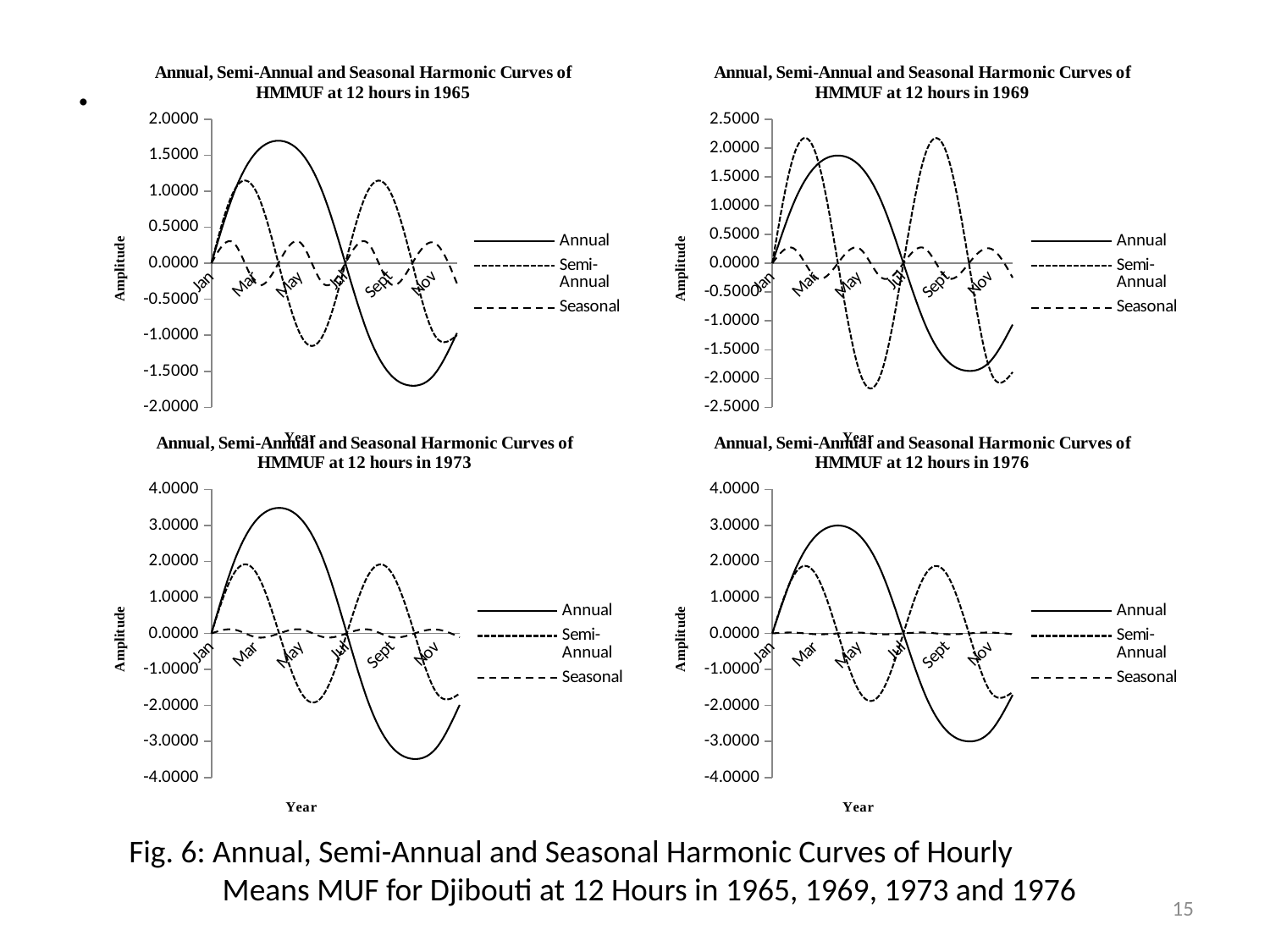

.

### Chart: Annual, Semi-Annual and Seasonal Harmonic Curves of HMMUF at 12 hours in 1965

| Category |  |  |  |
|---|---|---|---|
| Jan | 0.0 | 0.0 | 0.0 |
| Feb | 0.96843958798049 | 0.9979055756553389 | 0.2818511931240271 |
| Mar | 1.5387551624609044 | 0.997905575655339 | -0.281851193124027 |
| Apr | 1.699771389311951 | 1.6049444759302936e-16 | -9.066098566323798e-17 |
| May | 1.5387551624609046 | -0.9979055756553388 | 0.2818511931240272 |
| Jun | 0.96843958798049 | -0.9979055756553389 | -0.2818511931240271 |
| Jul | 2.4747998789154153e-16 | -3.2098889518605873e-16 | -1.8132197132647592e-16 |
| Aug | -0.9684395879804903 | 0.997905575655339 | 0.281851193124027 |
| Sept | -1.5387551624609042 | 0.9979055756553393 | -0.2818511931240269 |
| Oct | -1.699771389311951 | 4.814833427790881e-16 | -2.7198295698971393e-16 |
| Nov | -1.5387551624609044 | -0.997905575655339 | 0.281851193124027 |
| Dec | -0.9684395879804909 | -0.9979055756553393 | -0.28185119312402684 |

### Chart: Annual, Semi-Annual and Seasonal Harmonic Curves of HMMUF at 12 hours in 1969

| Category |  |  |  |
|---|---|---|---|
| Jan | 0.0 | 0.0 | 0.0 |
| Feb | 1.0643246957013304 | 1.889164753912397 | 0.2513807938673756 |
| Mar | 1.6911071587441622 | 1.8891647539123972 | -0.2513807938673755 |
| Apr | 1.8680655862735307 | 3.0383681681733807e-16 | -8.0859798023969e-17 |
| May | 1.6911071587441624 | -1.8891647539123968 | 0.25138079386737566 |
| Jun | 1.0643246957013304 | -1.889164753912397 | -0.2513807938673756 |
| Jul | 2.71982956989714e-16 | -6.076736336346759e-16 | -1.61719596047938e-16 |
| Aug | -1.0643246957013308 | 1.8891647539123972 | 0.2513807938673755 |
| Sept | -1.691107158744162 | 1.8891647539123977 | -0.2513807938673754 |
| Oct | -1.8680655862735307 | 9.115104504520144e-16 | -2.42579394071907e-16 |
| Nov | -1.6911071587441622 | -1.8891647539123972 | 0.2513807938673755 |
| Dec | -1.0643246957013315 | -1.8891647539123977 | -0.25138079386737533 |

### Chart: Annual, Semi-Annual and Seasonal Harmonic Curves of HMMUF at 12 hours in 1973

| Category |  |  |  |
|---|---|---|---|
| Jan | 0.0 | 0.0 | 0.0 |
| Feb | 1.9848217298214001 | 1.6682543593016734 | 0.10664639739828052 |
| Mar | 3.153686323063437 | 1.6682543593016739 | -0.1066463973982805 |
| Apr | 3.483689877104691 | 2.6830751162498796e-16 | -3.4304156737441395e-17 |
| May | 3.1536863230634373 | -1.6682543593016732 | 0.10664639739828057 |
| Jun | 1.9848217298214001 | -1.6682543593016734 | -0.10664639739828052 |
| Jul | 5.072114603321692e-16 | -5.366150232499758e-16 | -6.860831347488278e-17 |
| Aug | -1.984821729821401 | 1.6682543593016739 | 0.1066463973982805 |
| Sept | -3.1536863230634364 | 1.668254359301674 | -0.10664639739828044 |
| Oct | -3.483689877104691 | 8.049225348749641e-16 | -1.0291247021232415e-16 |
| Nov | -3.153686323063437 | -1.6682543593016739 | 0.1066463973982805 |
| Dec | -1.9848217298214021 | -1.668254359301674 | -0.10664639739828041 |

### Chart: Annual, Semi-Annual and Seasonal Harmonic Curves of HMMUF at 12 hours in 1976

| Category |  |  |  |
|---|---|---|---|
| Jan | 0.0 | 0.0 | 0.0 |
| Feb | 1.7067549174309624 | 1.630166360230859 | 0.022852799442488678 |
| Mar | 2.7118655338419893 | 1.6301663602308591 | -0.02285279944248867 |
| Apr | 2.9956367059161115 | 2.621817693504449e-16 | -7.350890729451726e-18 |
| May | 2.7118655338419897 | -1.6301663602308587 | 0.022852799442488685 |
| Jun | 1.7067549174309624 | -1.630166360230859 | -0.022852799442488678 |
| Jul | 4.361528499474692e-16 | -5.243635387008899e-16 | -1.4701781458903455e-17 |
| Aug | -1.7067549174309629 | 1.6301663602308591 | 0.02285279944248867 |
| Sept | -2.711865533841989 | 1.6301663602308598 | -0.022852799442488657 |
| Oct | -2.9956367059161115 | 7.865453080513349e-16 | -2.205267218835519e-17 |
| Nov | -2.7118655338419893 | -1.6301663602308591 | 0.02285279944248867 |
| Dec | -1.706754917430964 | -1.6301663602308598 | -0.022852799442488657 |
Fig. 6: Annual, Semi-Annual and Seasonal Harmonic Curves of Hourly
             Means MUF for Djibouti at 12 Hours in 1965, 1969, 1973 and 1976
15